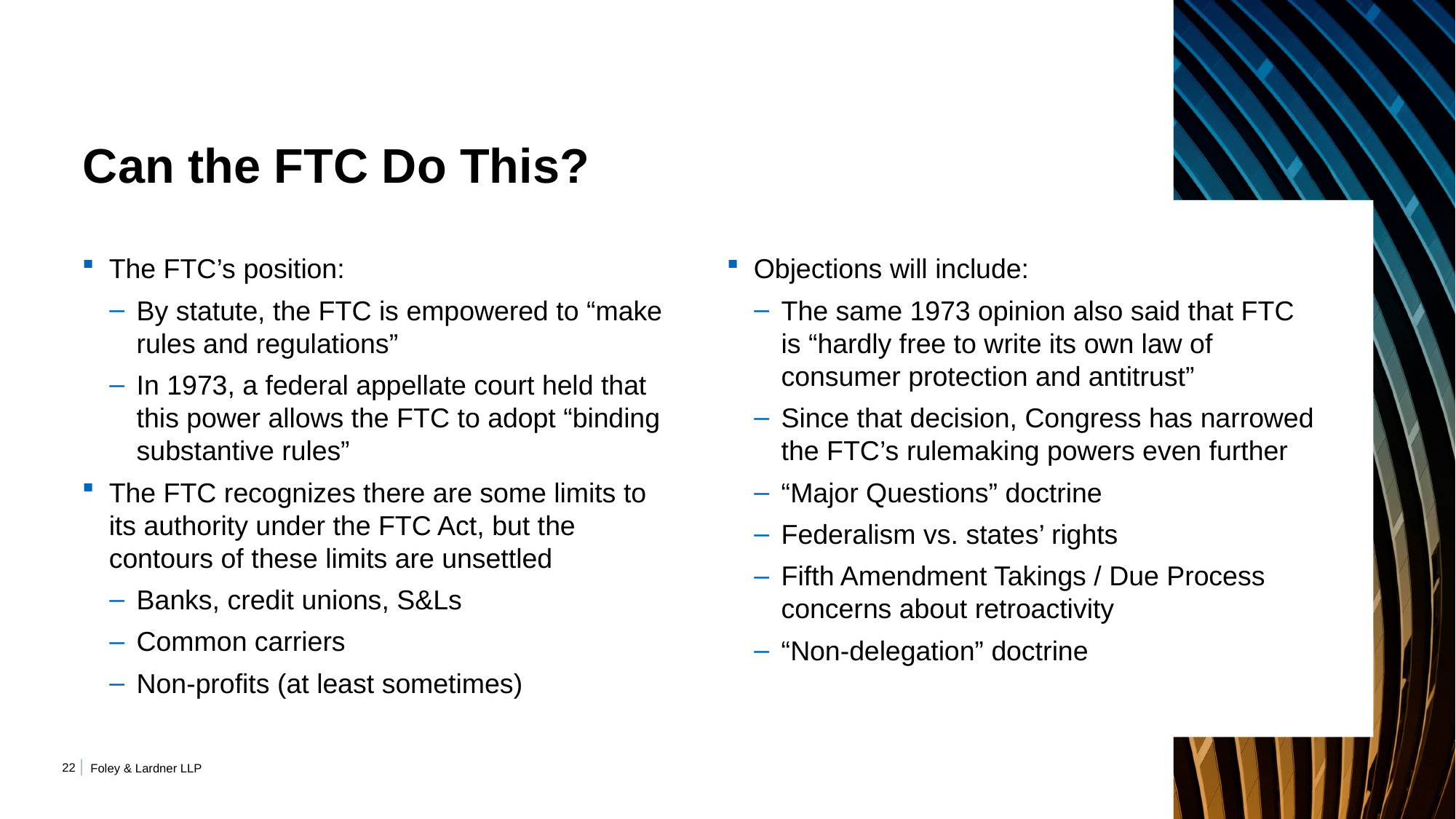

# Can the FTC Do This?
The FTC’s position:
By statute, the FTC is empowered to “make rules and regulations”
In 1973, a federal appellate court held that this power allows the FTC to adopt “binding substantive rules”
The FTC recognizes there are some limits to its authority under the FTC Act, but the contours of these limits are unsettled
Banks, credit unions, S&Ls
Common carriers
Non-profits (at least sometimes)
Objections will include:
The same 1973 opinion also said that FTC is “hardly free to write its own law of consumer protection and antitrust”
Since that decision, Congress has narrowed the FTC’s rulemaking powers even further
“Major Questions” doctrine
Federalism vs. states’ rights
Fifth Amendment Takings / Due Process concerns about retroactivity
“Non-delegation” doctrine
22